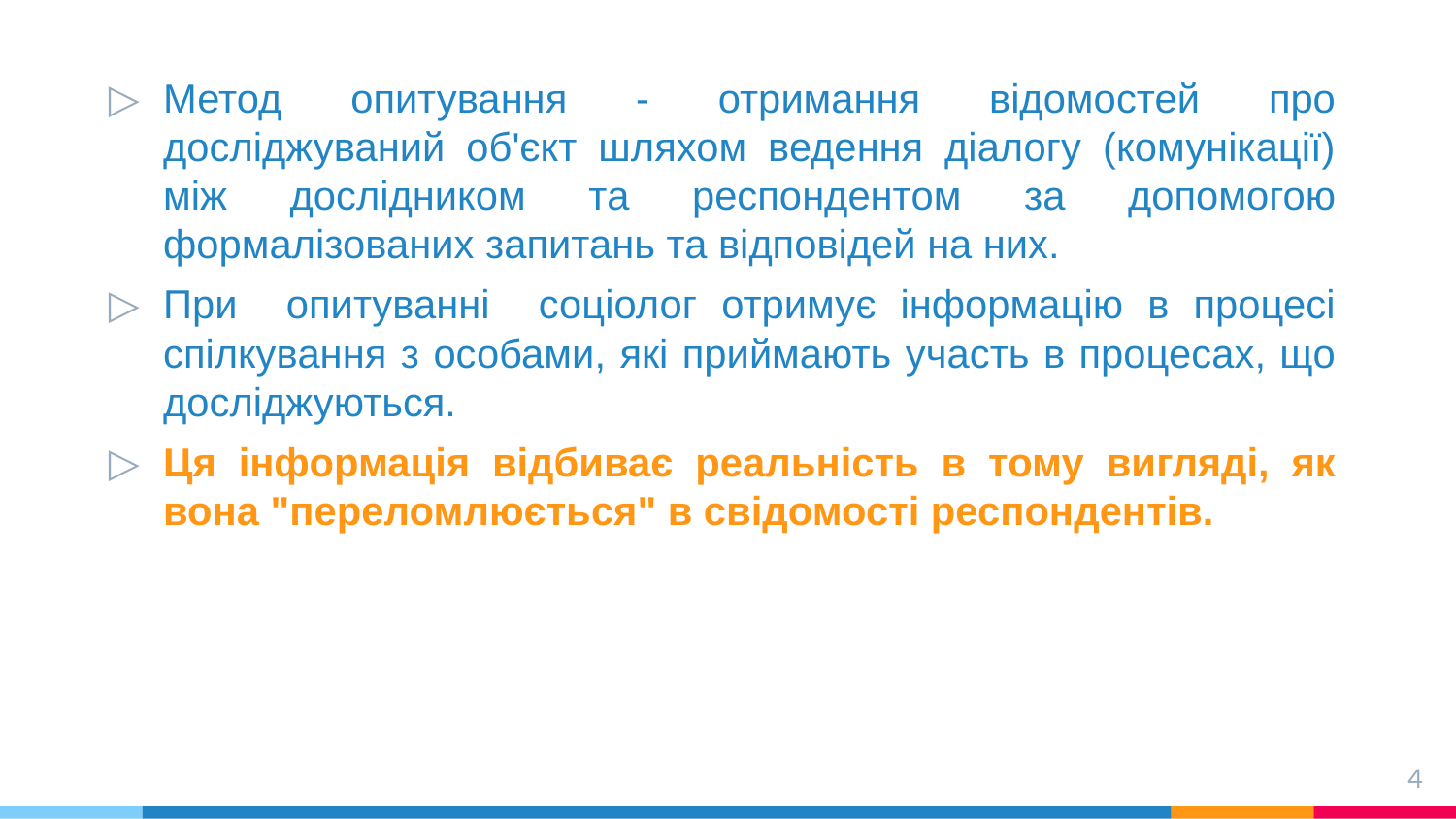

Метод опитування - отримання відомостей про досліджуваний об'єкт шляхом ведення діалогу (комунікації) між дослідником та респондентом за допомогою формалізованих запитань та відповідей на них.
При  опитуванні  соціолог отримує інформацію в процесі спілкування з особами, які приймають участь в процесах, що досліджуються.
Ця інформація відбиває реальність в тому вигляді, як вона "переломлюється" в свідомості респондентів.
4